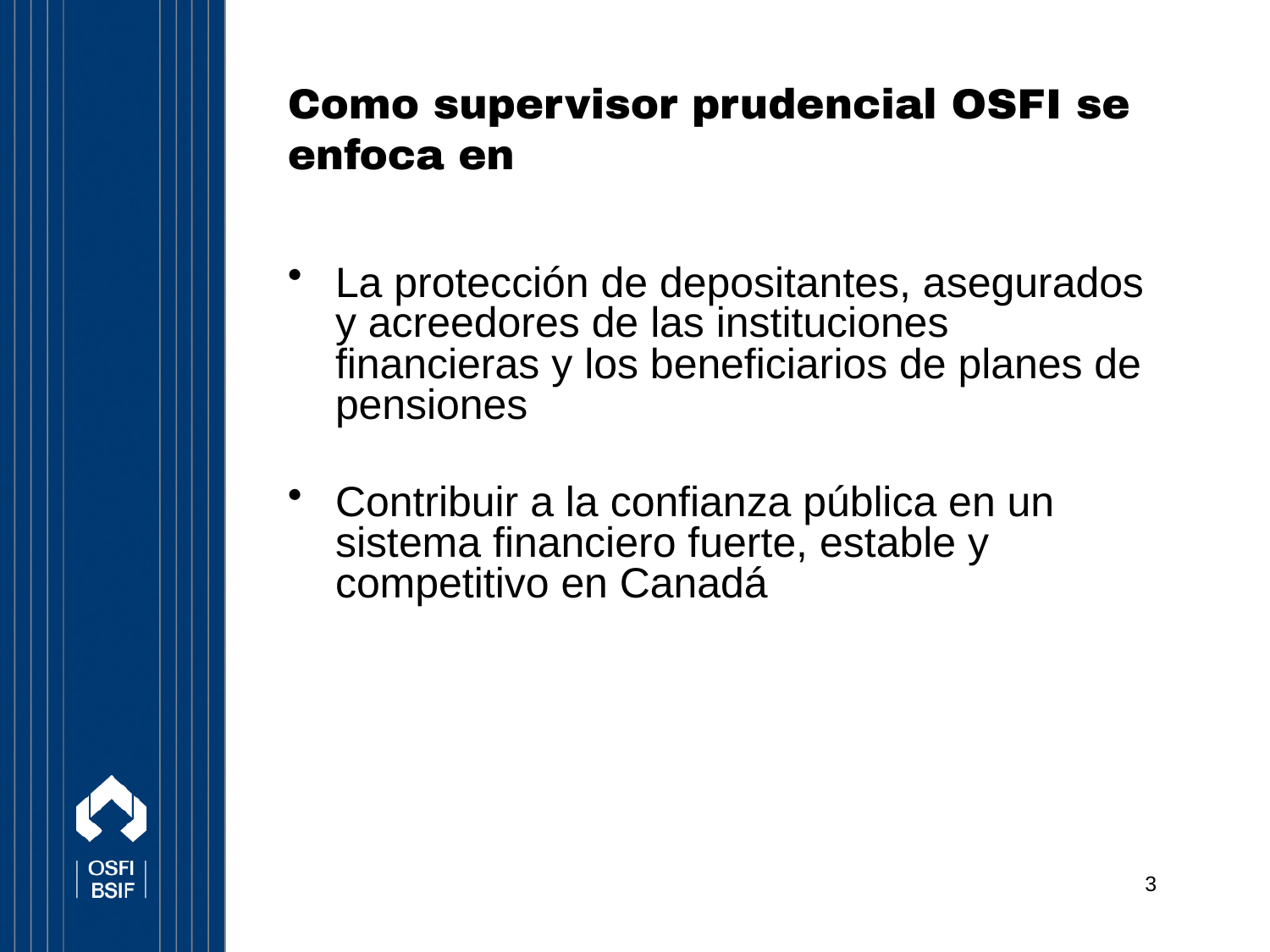

# Como supervisor prudencial OSFI se enfoca en

La protección de depositantes, asegurados y acreedores de las instituciones financieras y los beneficiarios de planes de pensiones

Contribuir a la confianza pública en un sistema financiero fuerte, estable y competitivo en Canadá